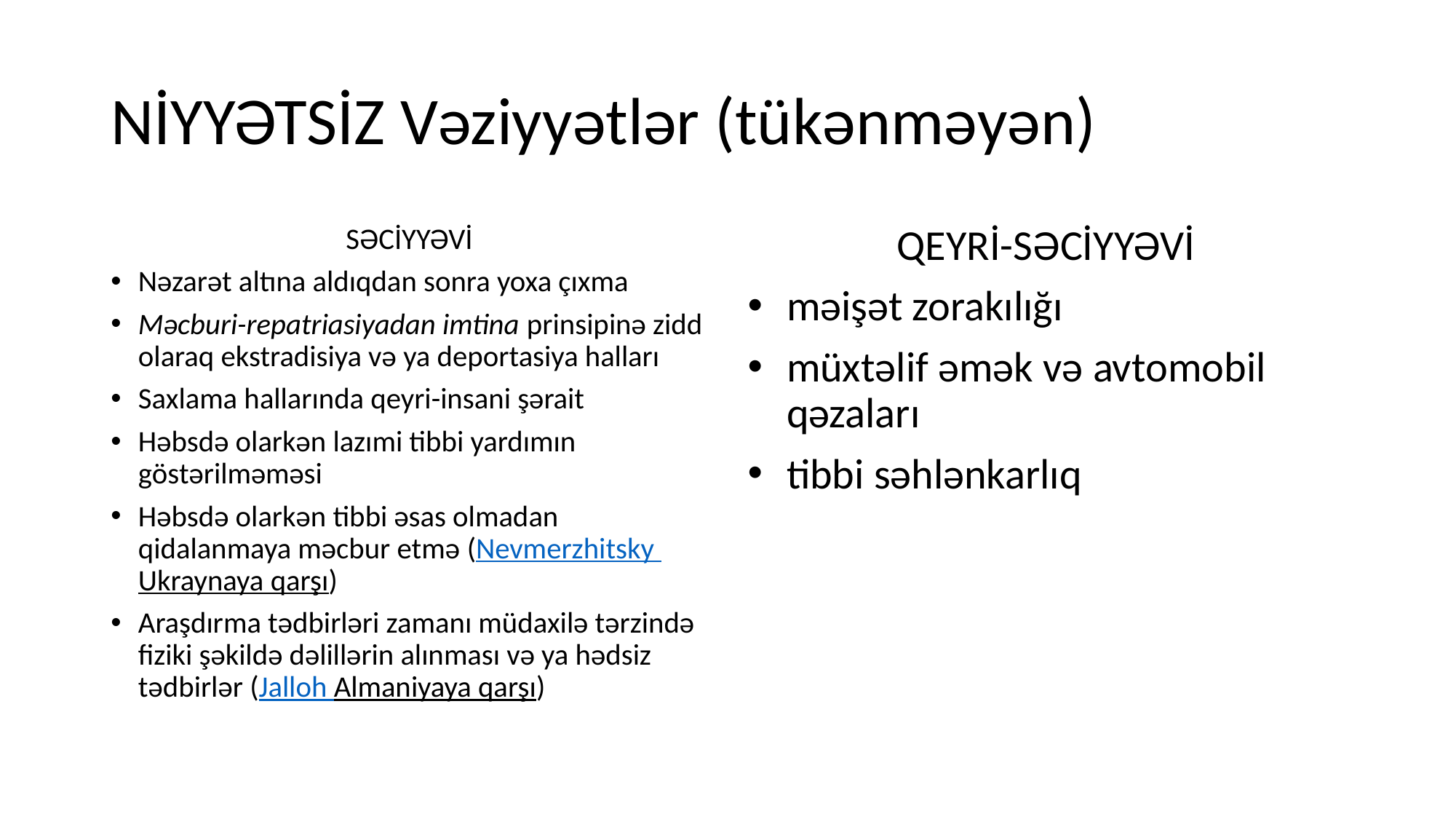

# NİYYƏTSİZ Vəziyyətlər (tükənməyən)
SƏCİYYƏVİ
Nəzarət altına aldıqdan sonra yoxa çıxma
Məcburi-repatriasiyadan imtina prinsipinə zidd olaraq ekstradisiya və ya deportasiya halları
Saxlama hallarında qeyri-insani şərait
Həbsdə olarkən lazımi tibbi yardımın göstərilməməsi
Həbsdə olarkən tibbi əsas olmadan qidalanmaya məcbur etmə (Nevmerzhitsky Ukraynaya qarşı)
Araşdırma tədbirləri zamanı müdaxilə tərzində fiziki şəkildə dəlillərin alınması və ya hədsiz tədbirlər (Jalloh Almaniyaya qarşı)

QEYRİ-SƏCİYYƏVİ
məişət zorakılığı
müxtəlif əmək və avtomobil qəzaları
tibbi səhlənkarlıq